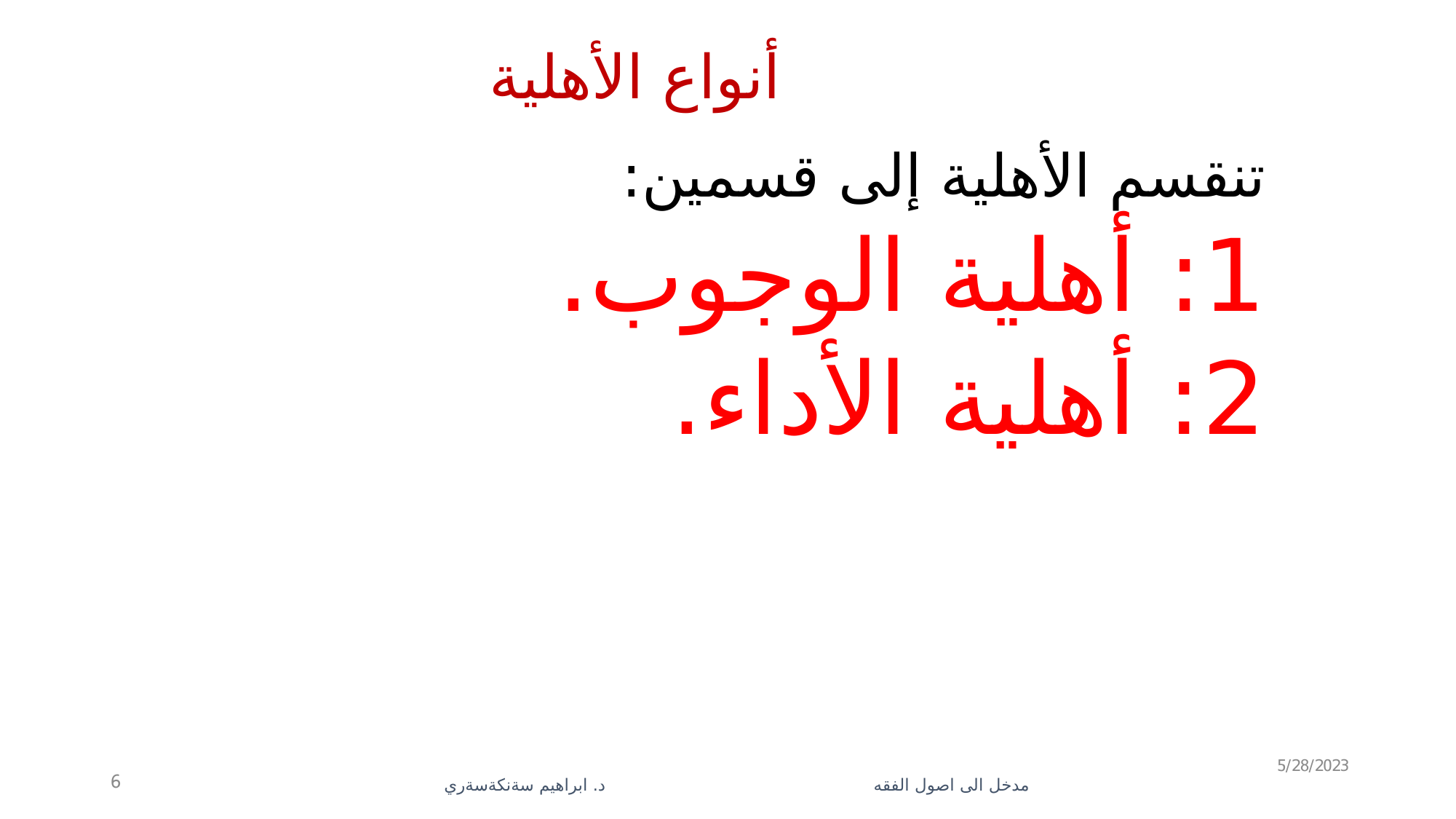

# أنواع الأهلية
تنقسم الأهلية إلى قسمين:
1: أهلية الوجوب.
2: أهلية الأداء.

5/28/2023
6
مدخل الى اصول الفقه                                                   د. ابراهيم سةنكةسةري